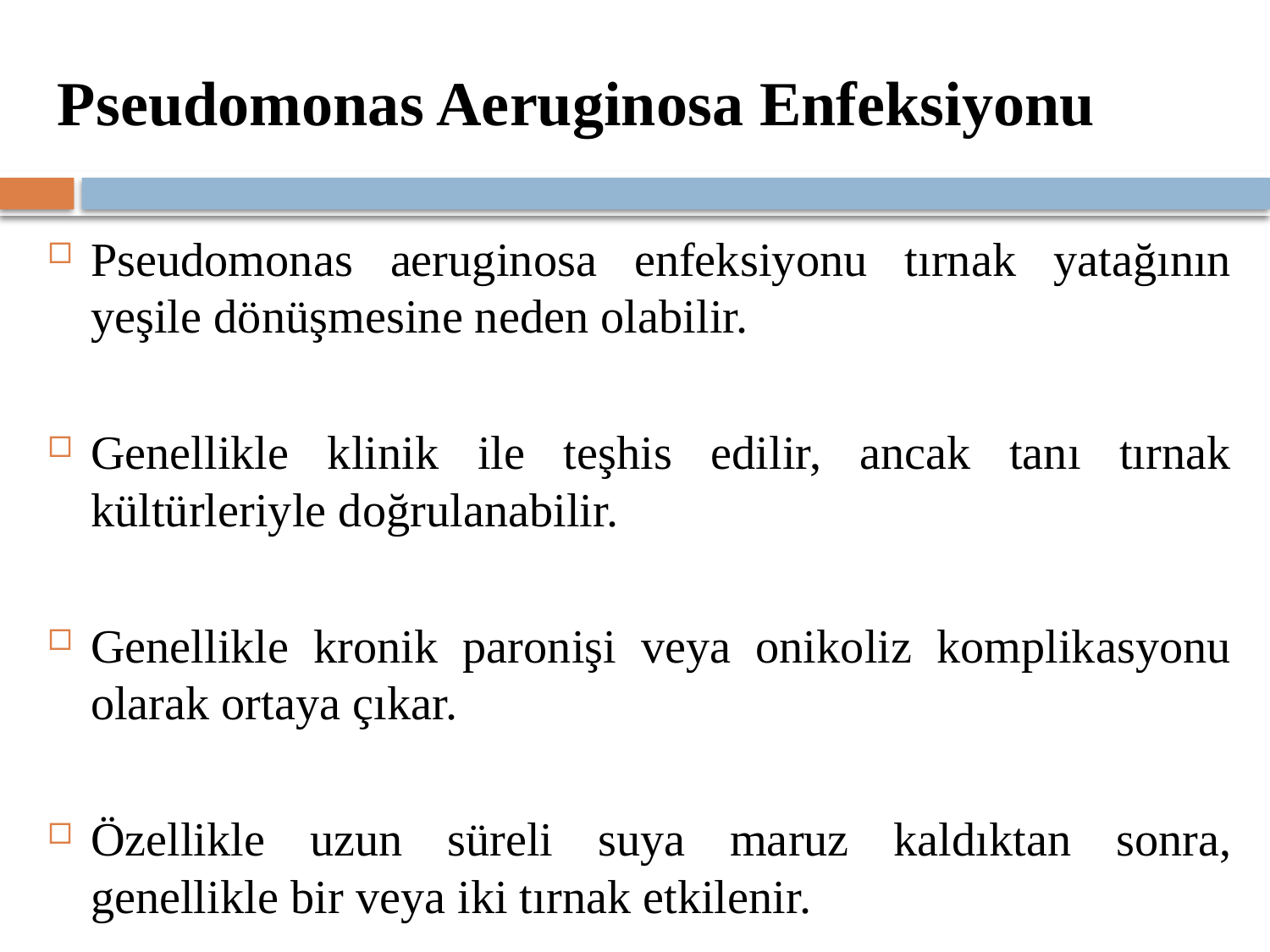

# Pseudomonas Aeruginosa Enfeksiyonu
Pseudomonas aeruginosa enfeksiyonu tırnak yatağının yeşile dönüşmesine neden olabilir.

Genellikle klinik ile teşhis edilir, ancak tanı tırnak kültürleriyle doğrulanabilir.

Genellikle kronik paronişi veya onikoliz komplikasyonu olarak ortaya çıkar.

Özellikle uzun süreli suya maruz kaldıktan sonra, genellikle bir veya iki tırnak etkilenir.